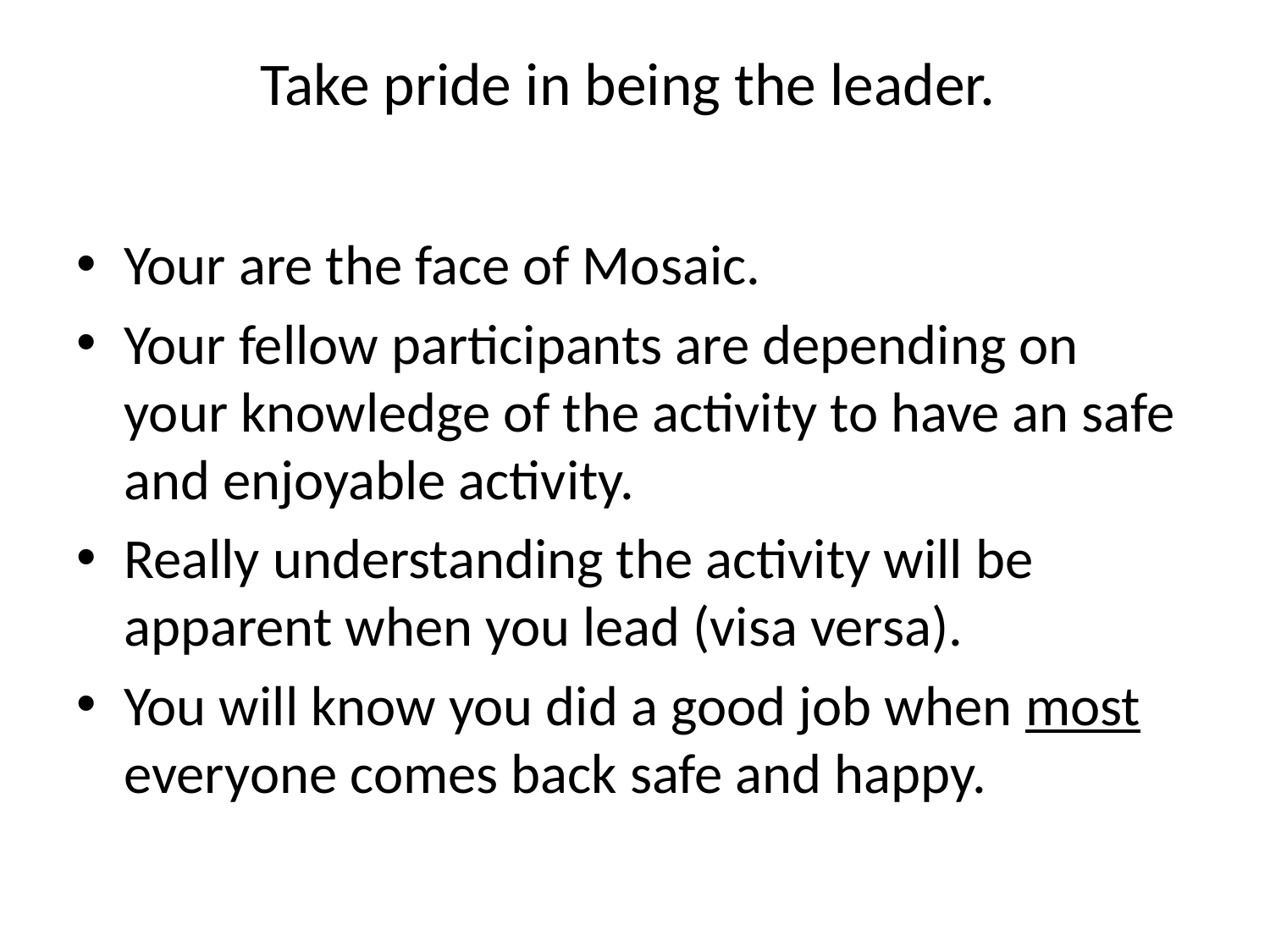

# Take pride in being the leader.
Your are the face of Mosaic.
Your fellow participants are depending on your knowledge of the activity to have an safe and enjoyable activity.
Really understanding the activity will be apparent when you lead (visa versa).
You will know you did a good job when most everyone comes back safe and happy.